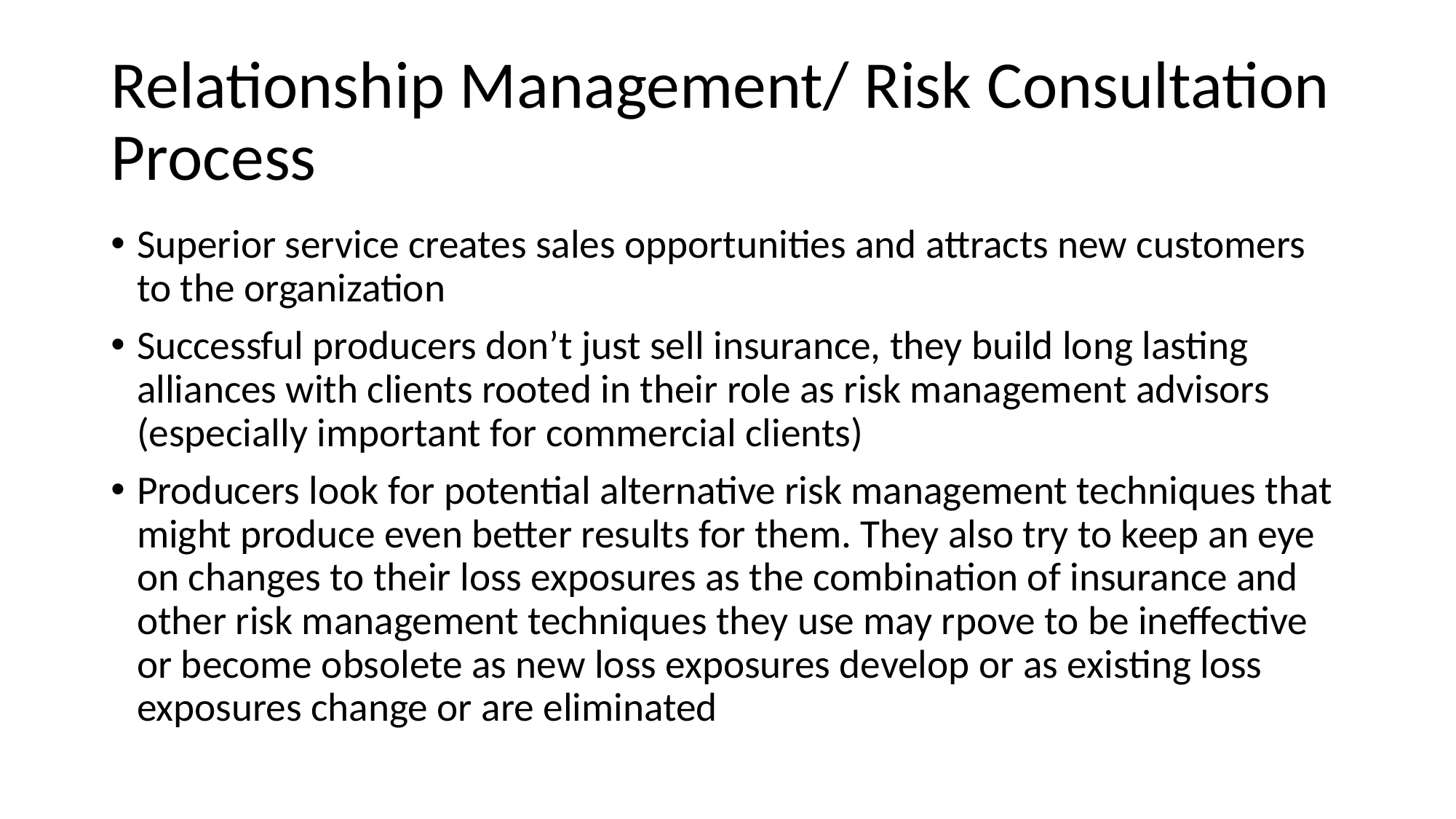

# Relationship Management/ Risk Consultation Process
Superior service creates sales opportunities and attracts new customers to the organization
Successful producers don’t just sell insurance, they build long lasting alliances with clients rooted in their role as risk management advisors (especially important for commercial clients)
Producers look for potential alternative risk management techniques that might produce even better results for them. They also try to keep an eye on changes to their loss exposures as the combination of insurance and other risk management techniques they use may rpove to be ineffective or become obsolete as new loss exposures develop or as existing loss exposures change or are eliminated